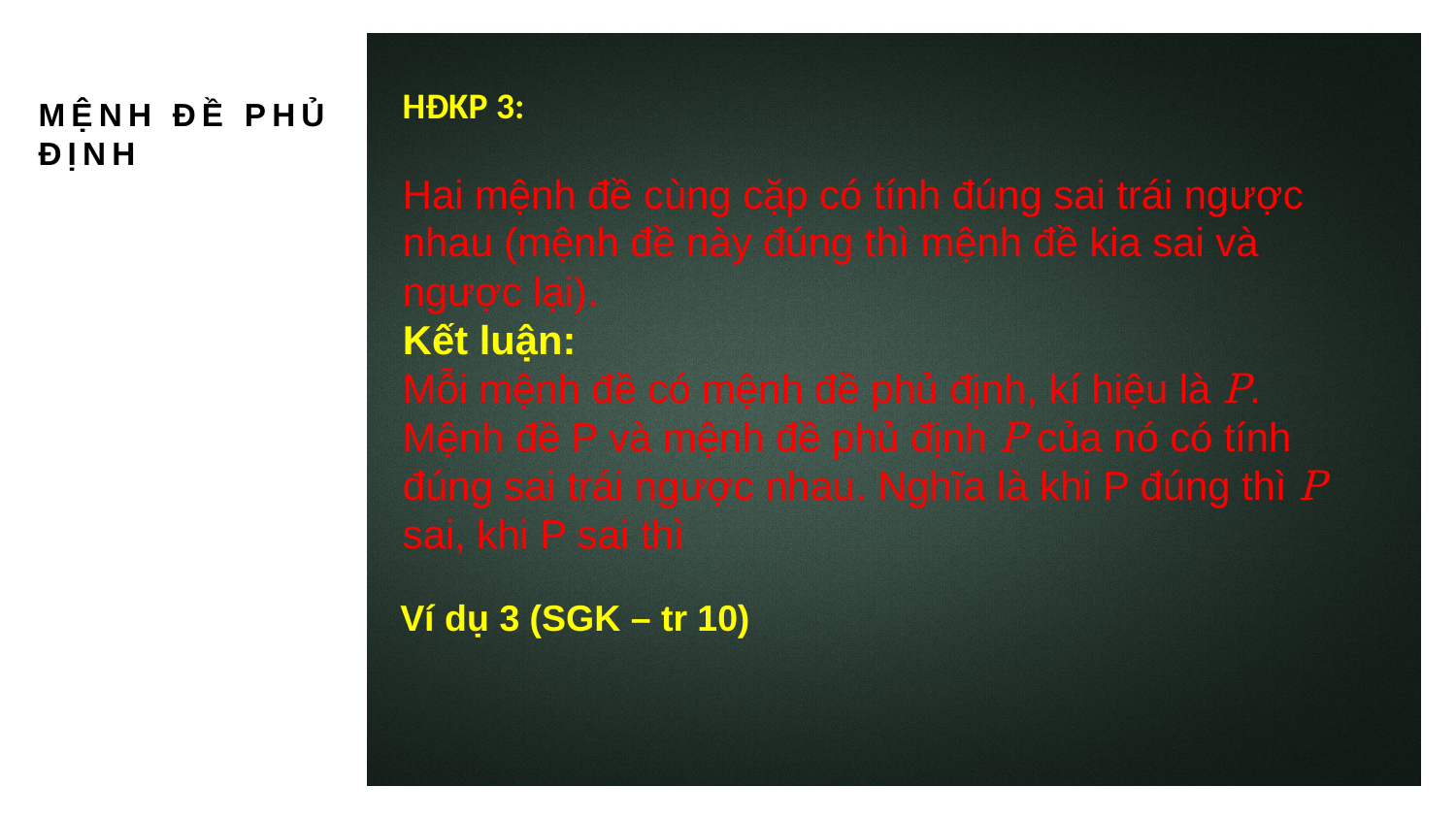

HĐKP 3:
MỆNH ĐỀ PHỦ ĐỊNH
Hai mệnh đề cùng cặp có tính đúng sai trái ngược nhau (mệnh đề này đúng thì mệnh đề kia sai và ngược lại).
Kết luận:
Mỗi mệnh đề có mệnh đề phủ định, kí hiệu là P.
Mệnh đề P và mệnh đề phủ định P của nó có tính đúng sai trái ngược nhau. Nghĩa là khi P đúng thì P sai, khi P sai thì
Ví dụ 3 (SGK – tr 10)